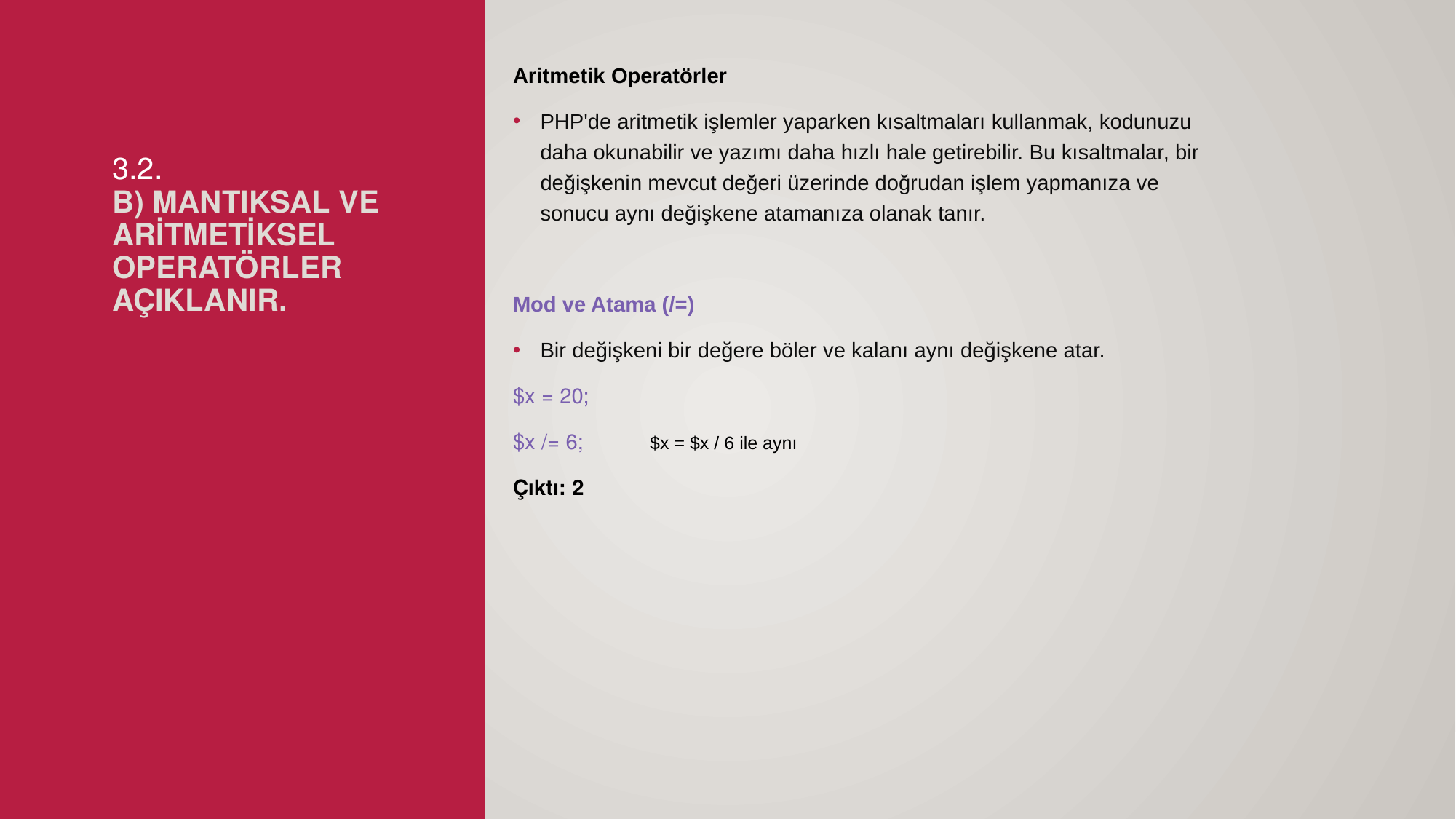

Aritmetik Operatörler
PHP'de aritmetik işlemler yaparken kısaltmaları kullanmak, kodunuzu daha okunabilir ve yazımı daha hızlı hale getirebilir. Bu kısaltmalar, bir değişkenin mevcut değeri üzerinde doğrudan işlem yapmanıza ve sonucu aynı değişkene atamanıza olanak tanır.

Mod ve Atama (/=)
Bir değişkeni bir değere böler ve kalanı aynı değişkene atar.
$x = 20;
$x /= 6;           $x = $x / 6 ile aynı
Çıktı: 2
# 3.2. b) Mantıksal ve aritmetiksel operatörler açıklanır.